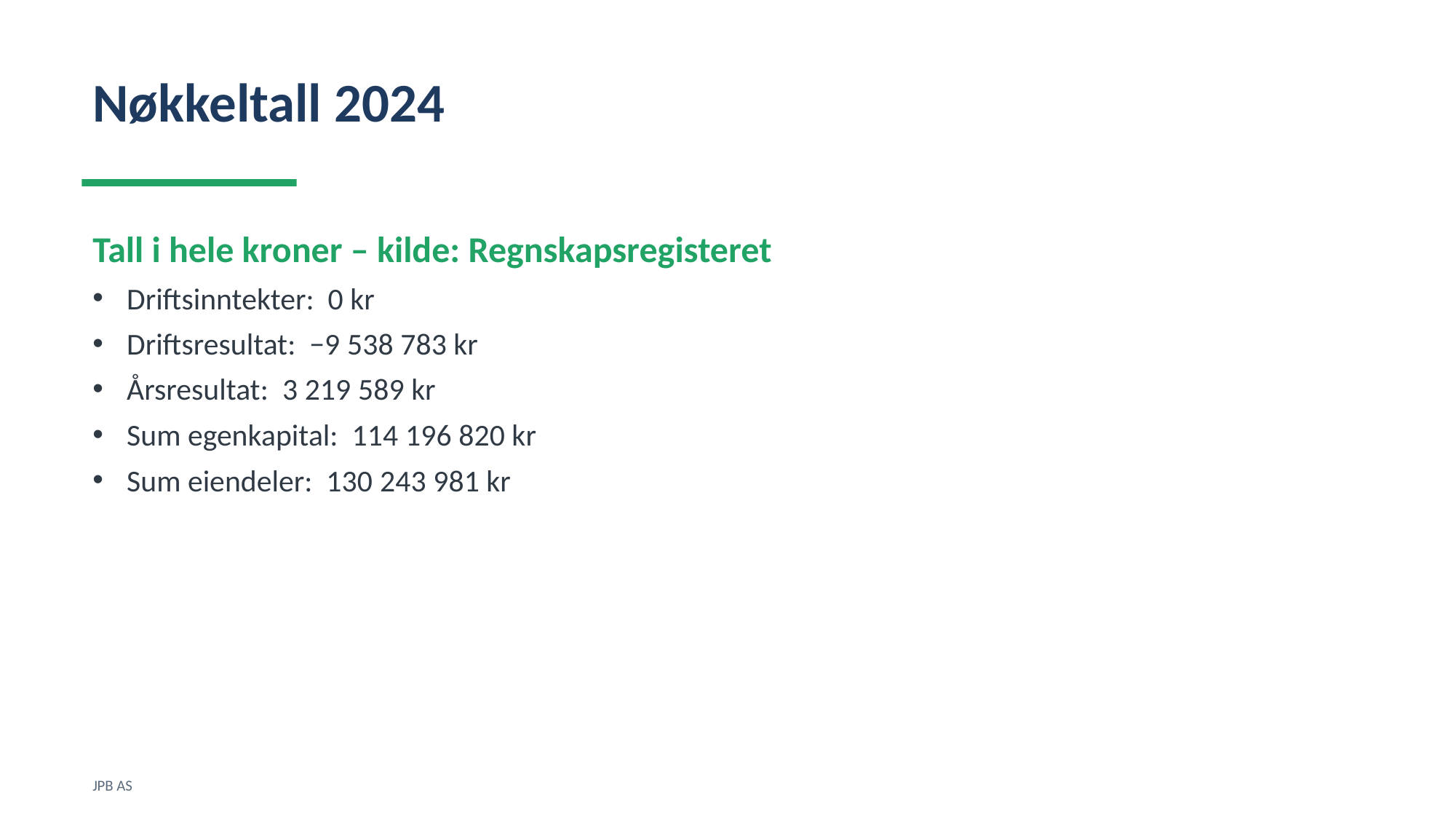

Nøkkeltall 2024

Tall i hele kroner – kilde: Regnskapsregisteret
Driftsinntekter:  0 kr
Driftsresultat:  −9 538 783 kr
Årsresultat:  3 219 589 kr
Sum egenkapital:  114 196 820 kr
Sum eiendeler:  130 243 981 kr
JPB AS